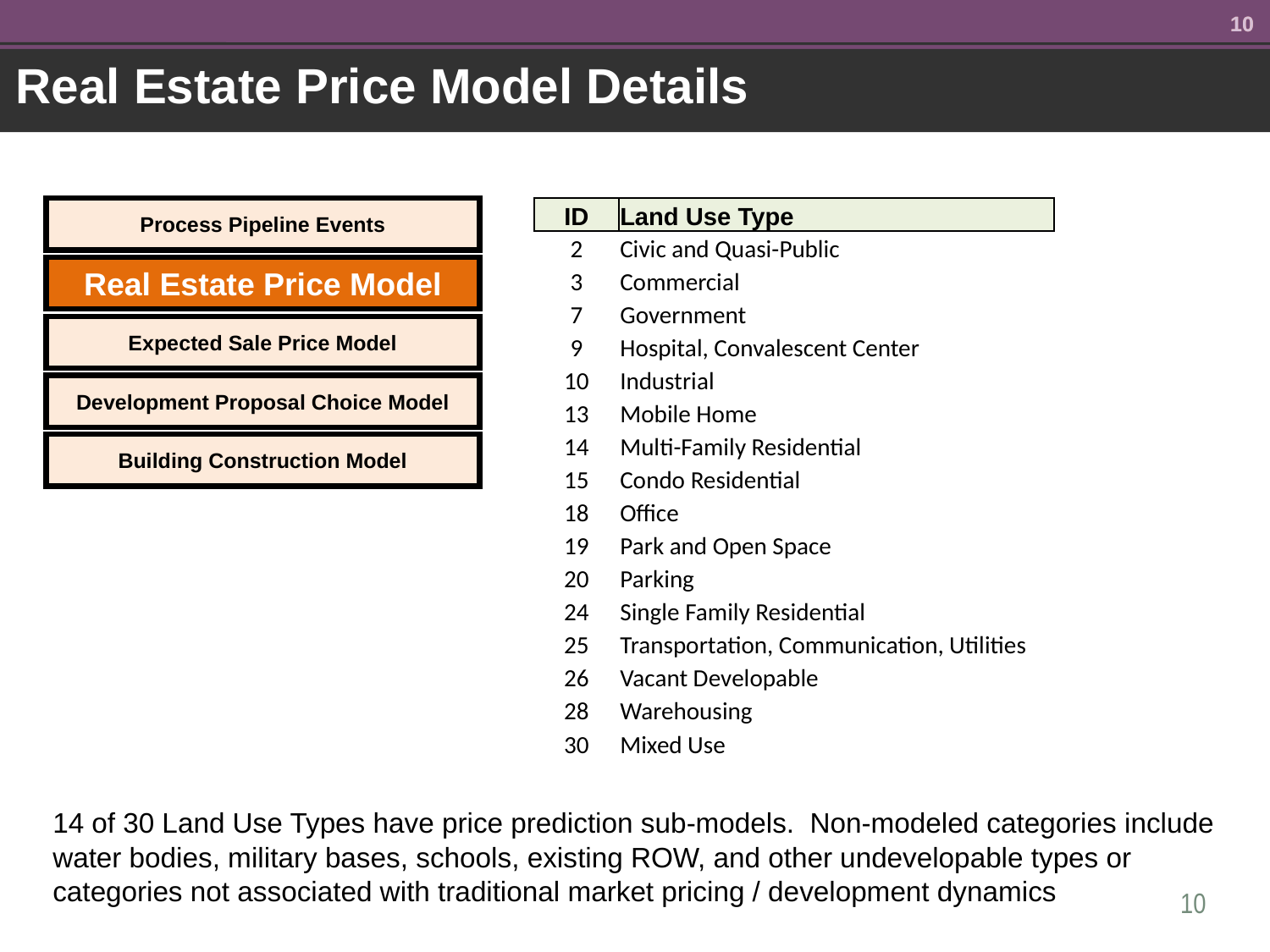

10
10
Real Estate Price Model Details
| ID | Land Use Type |
| --- | --- |
| 2 | Civic and Quasi-Public |
| 3 | Commercial |
| 7 | Government |
| 9 | Hospital, Convalescent Center |
| 10 | Industrial |
| 13 | Mobile Home |
| 14 | Multi-Family Residential |
| 15 | Condo Residential |
| 18 | Office |
| 19 | Park and Open Space |
| 20 | Parking |
| 24 | Single Family Residential |
| 25 | Transportation, Communication, Utilities |
| 26 | Vacant Developable |
| 28 | Warehousing |
| 30 | Mixed Use |
Process Pipeline Events
Real Estate Price Model
Expected Sale Price Model
Development Proposal Choice Model
Building Construction Model
14 of 30 Land Use Types have price prediction sub-models.  Non-modeled categories include water bodies, military bases, schools, existing ROW, and other undevelopable types or categories not associated with traditional market pricing / development dynamics
10